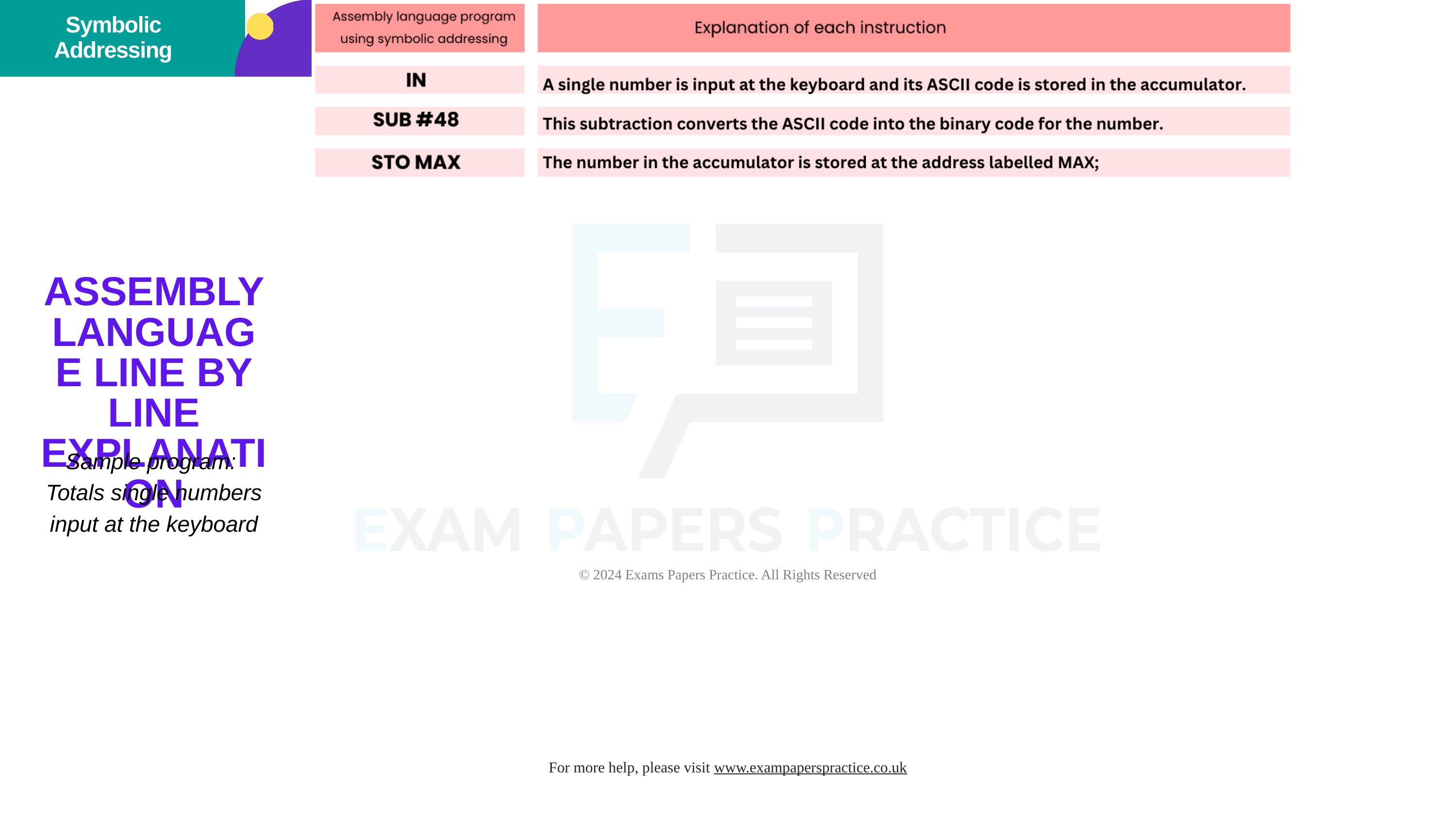

Symbolic Addressing

ASSEMBLY LANGUAGE LINE BY LINE EXPLANATION
Sample program:
Totals single numbers input at the keyboard